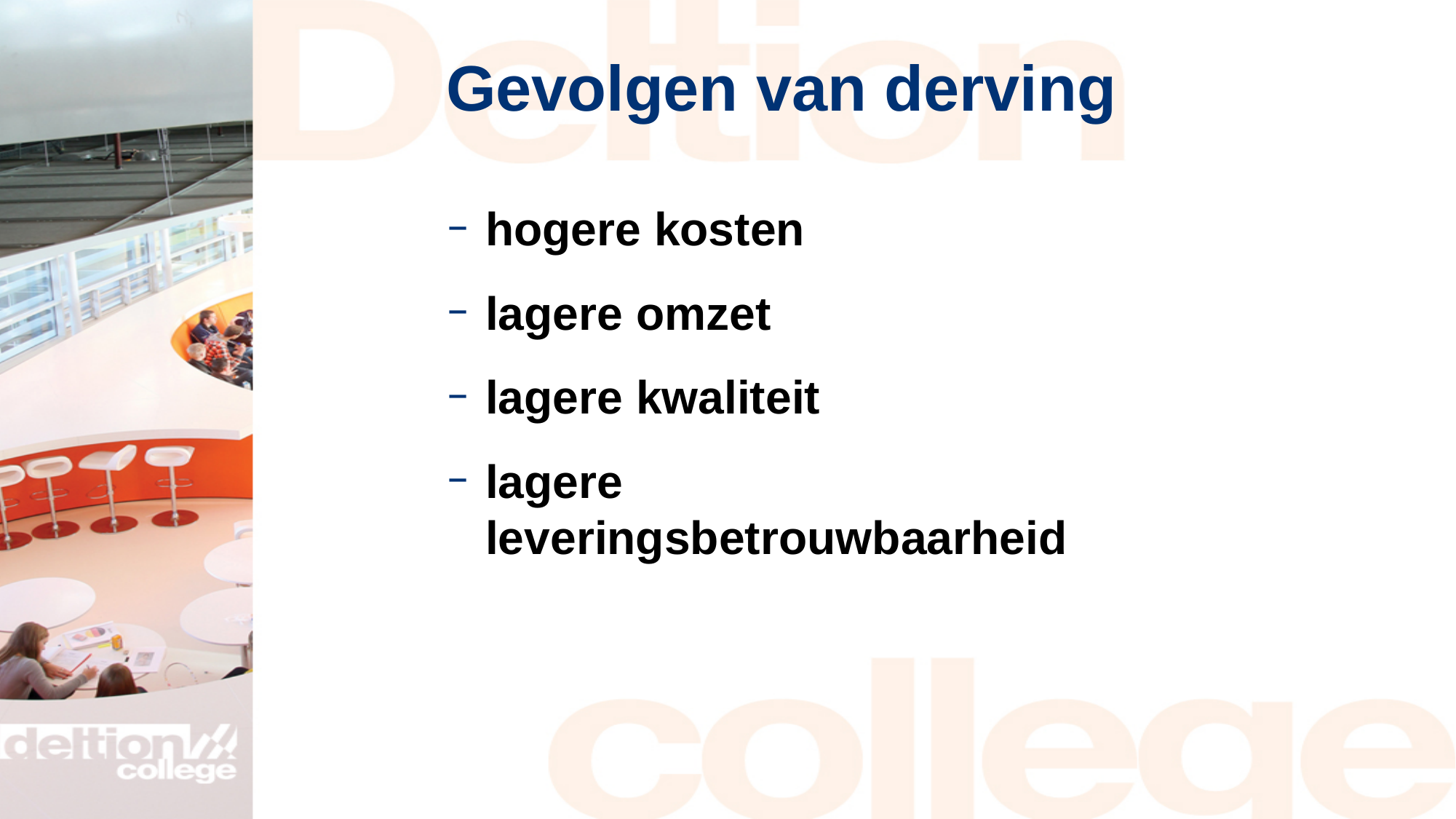

# Gevolgen van derving
hogere kosten
lagere omzet
lagere kwaliteit
lagere leveringsbetrouwbaarheid